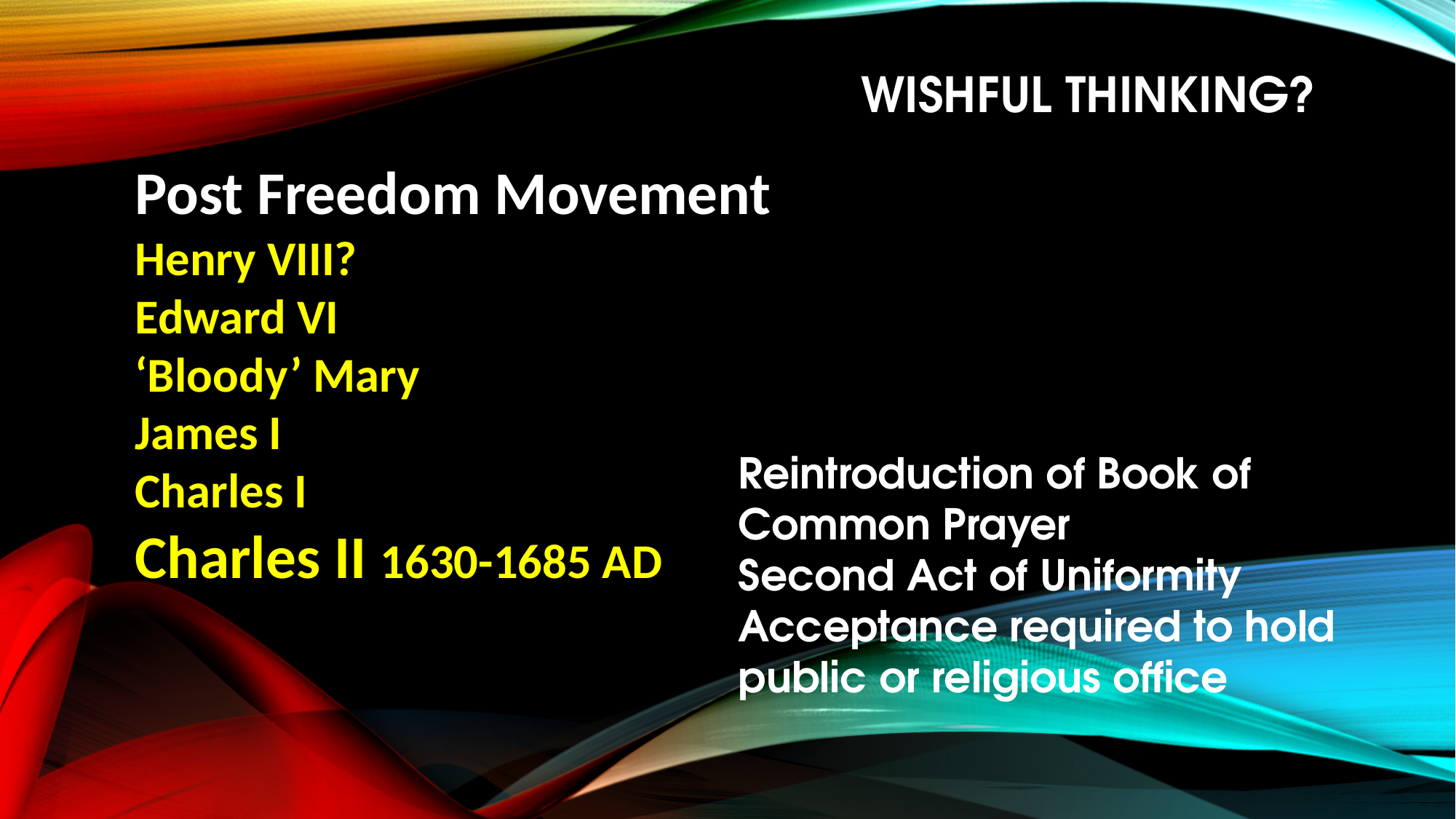

# Wishful thinking?
Post Freedom Movement
Henry VIII?
Edward VI
‘Bloody’ Mary
James I
Charles I
Charles II 1630-1685 AD
Reintroduction of Book of Common Prayer
Second Act of Uniformity
Acceptance required to hold public or religious office